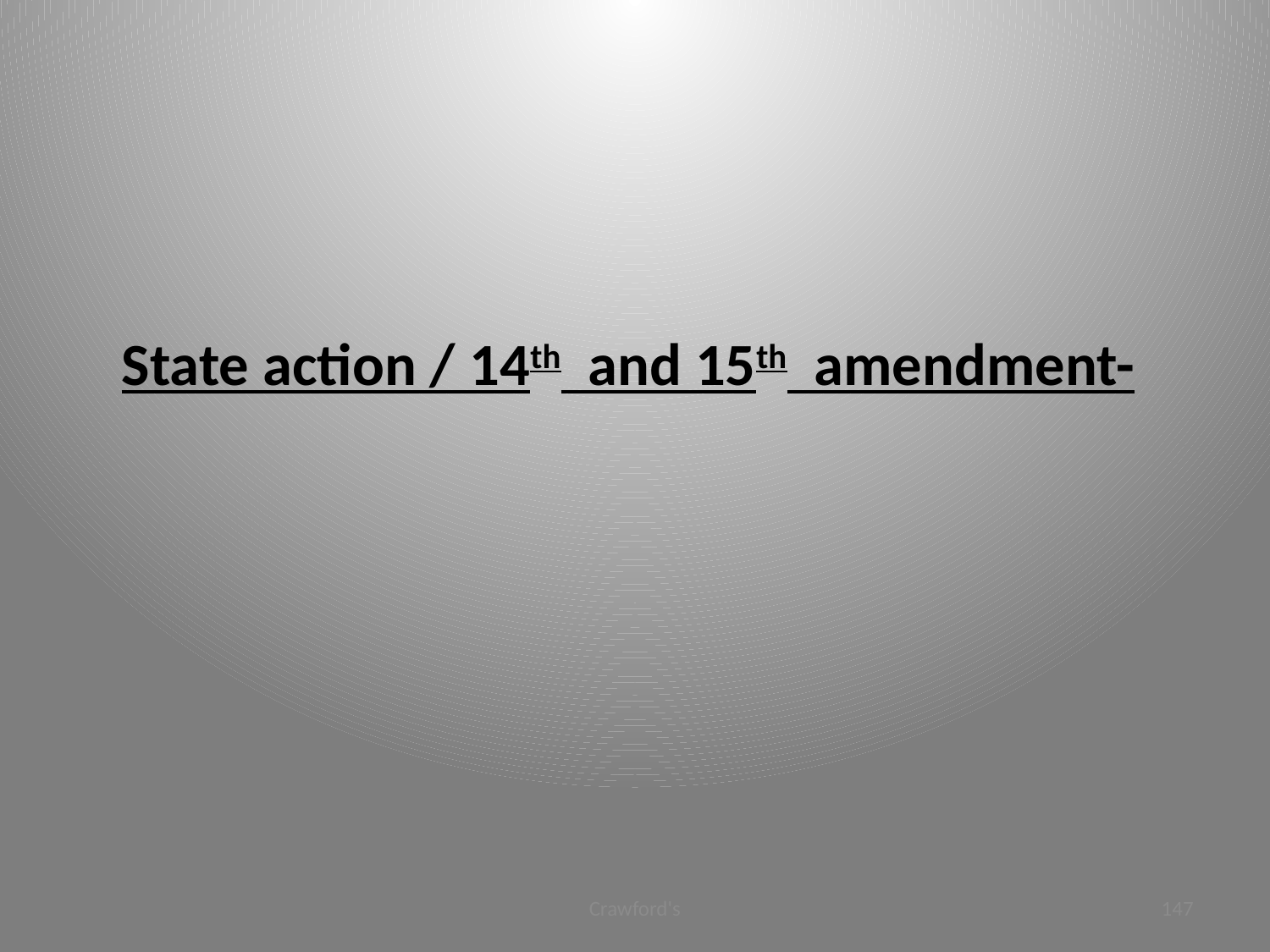

# State action / 14th  and 15th  amendment-

Crawford's
147